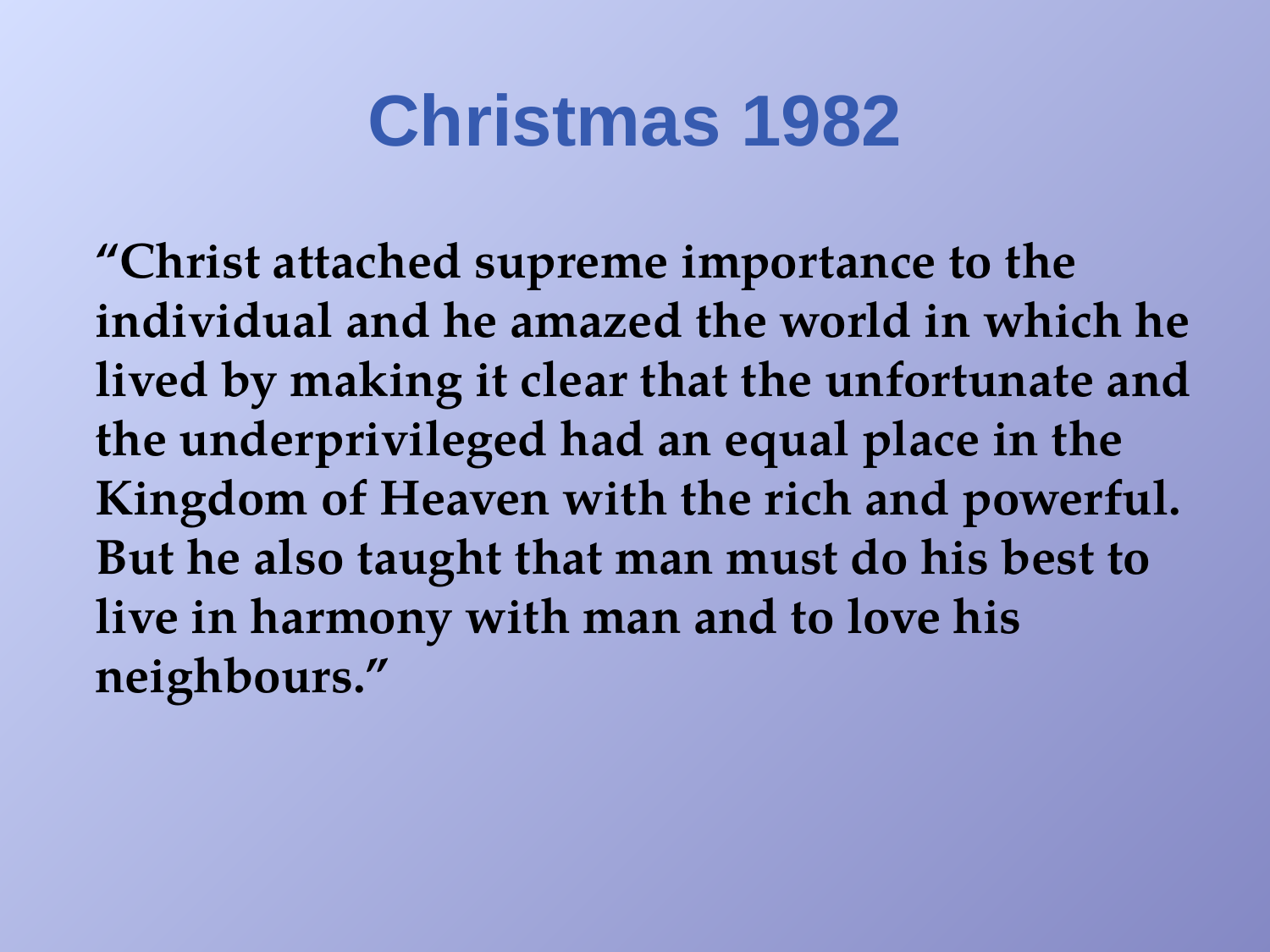

# Christmas 1982
“Christ attached supreme importance to the individual and he amazed the world in which he lived by making it clear that the unfortunate and the underprivileged had an equal place in the Kingdom of Heaven with the rich and powerful. But he also taught that man must do his best to live in harmony with man and to love his neighbours.”